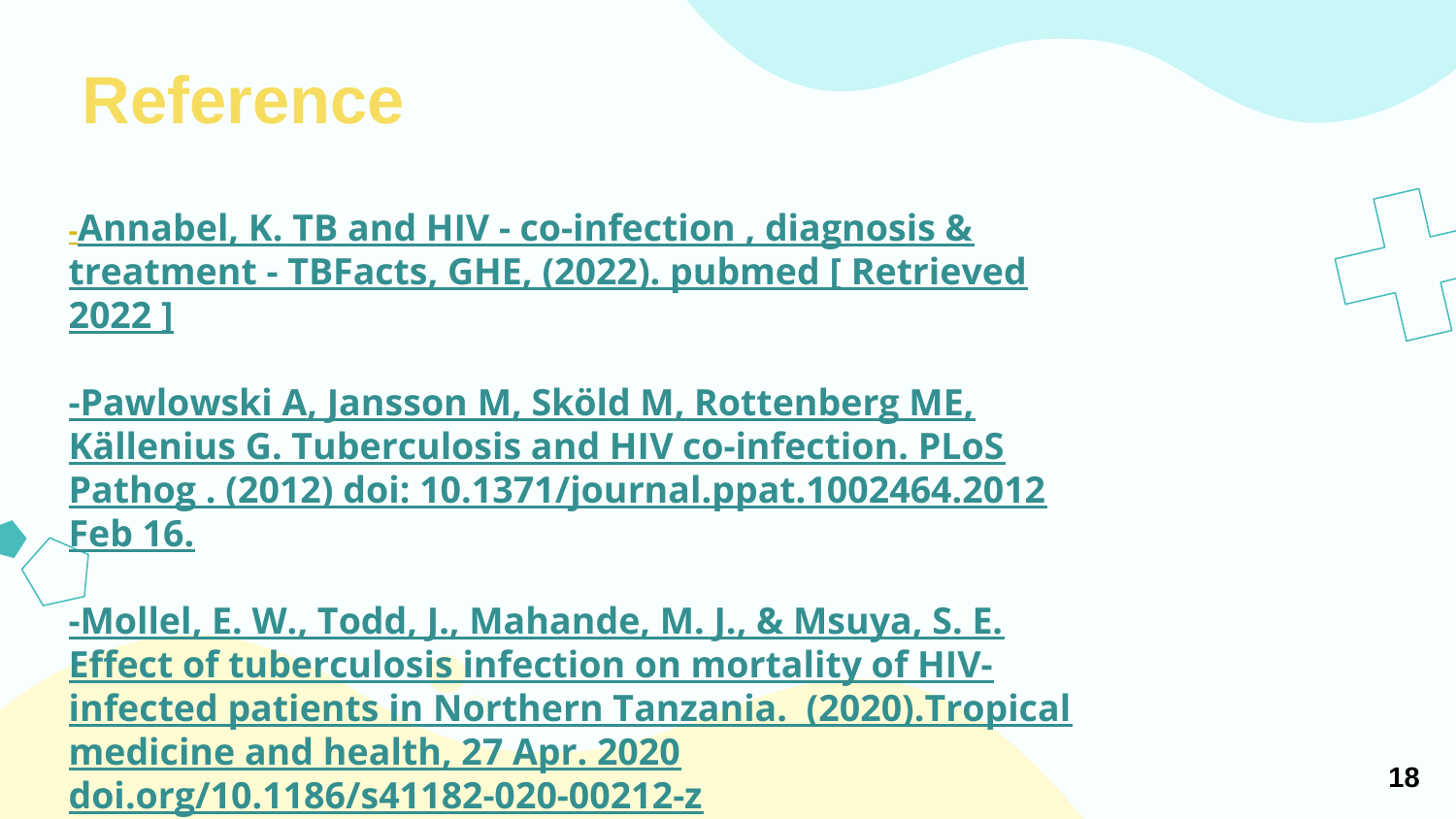

# Reference
-Annabel, K. TB and HIV - co-infection , diagnosis & treatment - TBFacts, GHE, (2022). pubmed [ Retrieved 2022 ]
-Pawlowski A, Jansson M, Sköld M, Rottenberg ME, Källenius G. Tuberculosis and HIV co-infection. PLoS Pathog . (2012) doi: 10.1371/journal.ppat.1002464.2012 Feb 16.
-Mollel, E. W., Todd, J., Mahande, M. J., & Msuya, S. E. Effect of tuberculosis infection on mortality of HIV-infected patients in Northern Tanzania.  (2020).Tropical medicine and health, 27 Apr. 2020 doi.org/10.1186/s41182-020-00212-z
18